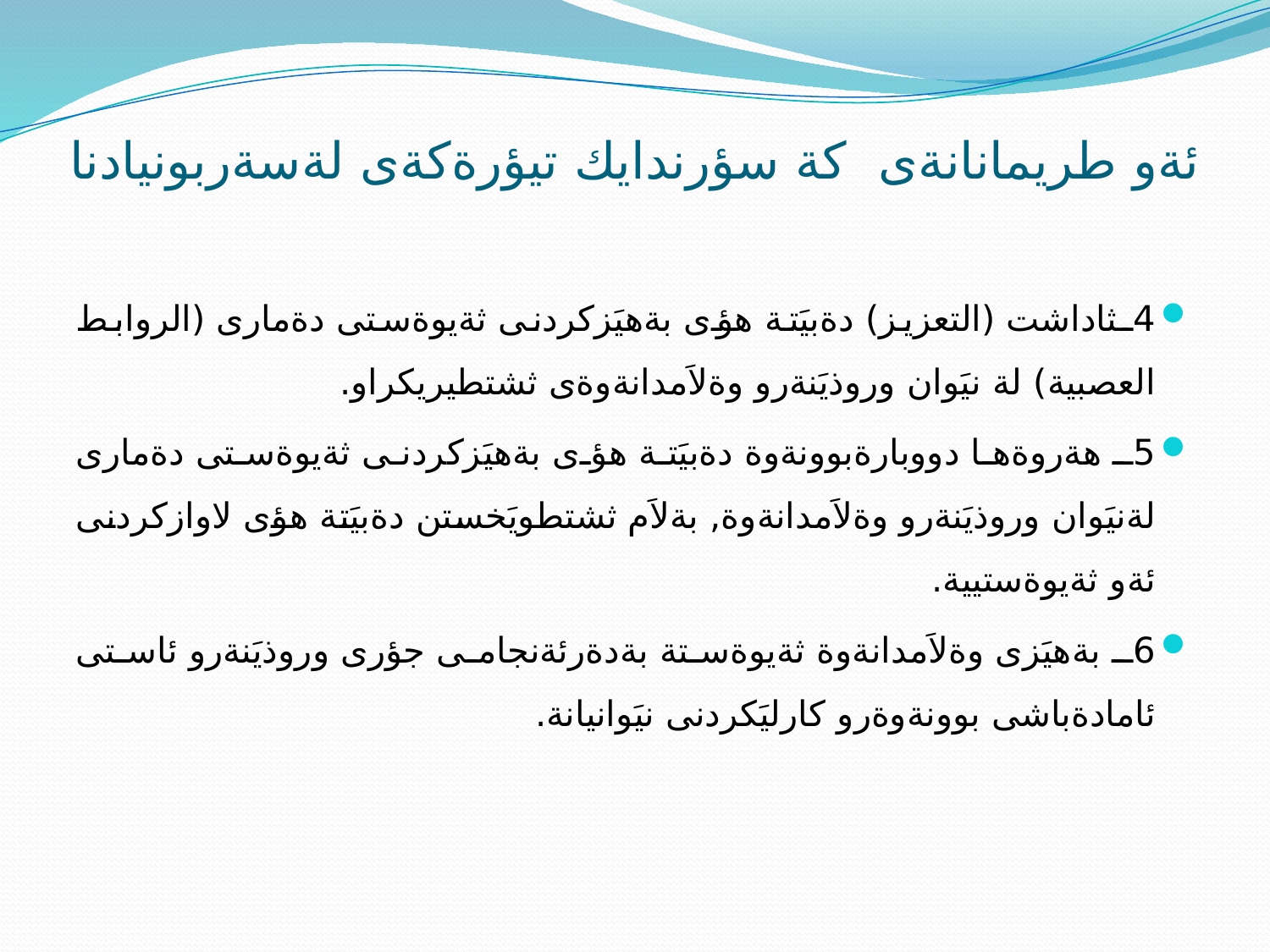

# ئةو طريمانانةى  كة سؤرندايك تيؤرةكةى لةسةربونيادنا
4ـثاداشت (التعزيز) دةبيَتة هؤى بةهيَزكردنى ثةيوةستى دةمارى (الروابط العصبية) لة نيَوان وروذيَنةرو وةلاَمدانةوةى ثشتطيريكراو.
5ـ هةروةها دووبارةبوونةوة دةبيَتة هؤى بةهيَزكردنى ثةيوةستى دةمارى لةنيَوان وروذيَنةرو وةلاَمدانةوة, بةلاَم ثشتطويَخستن دةبيَتة هؤى لاوازكردنى ئةو ثةيوةستيية.
6ـ بةهيَزى وةلاَمدانةوة ثةيوةستة بةدةرئةنجامى جؤرى وروذيَنةرو ئاستى ئامادةباشى بوونةوةرو كارليَكردنى نيَوانيانة.